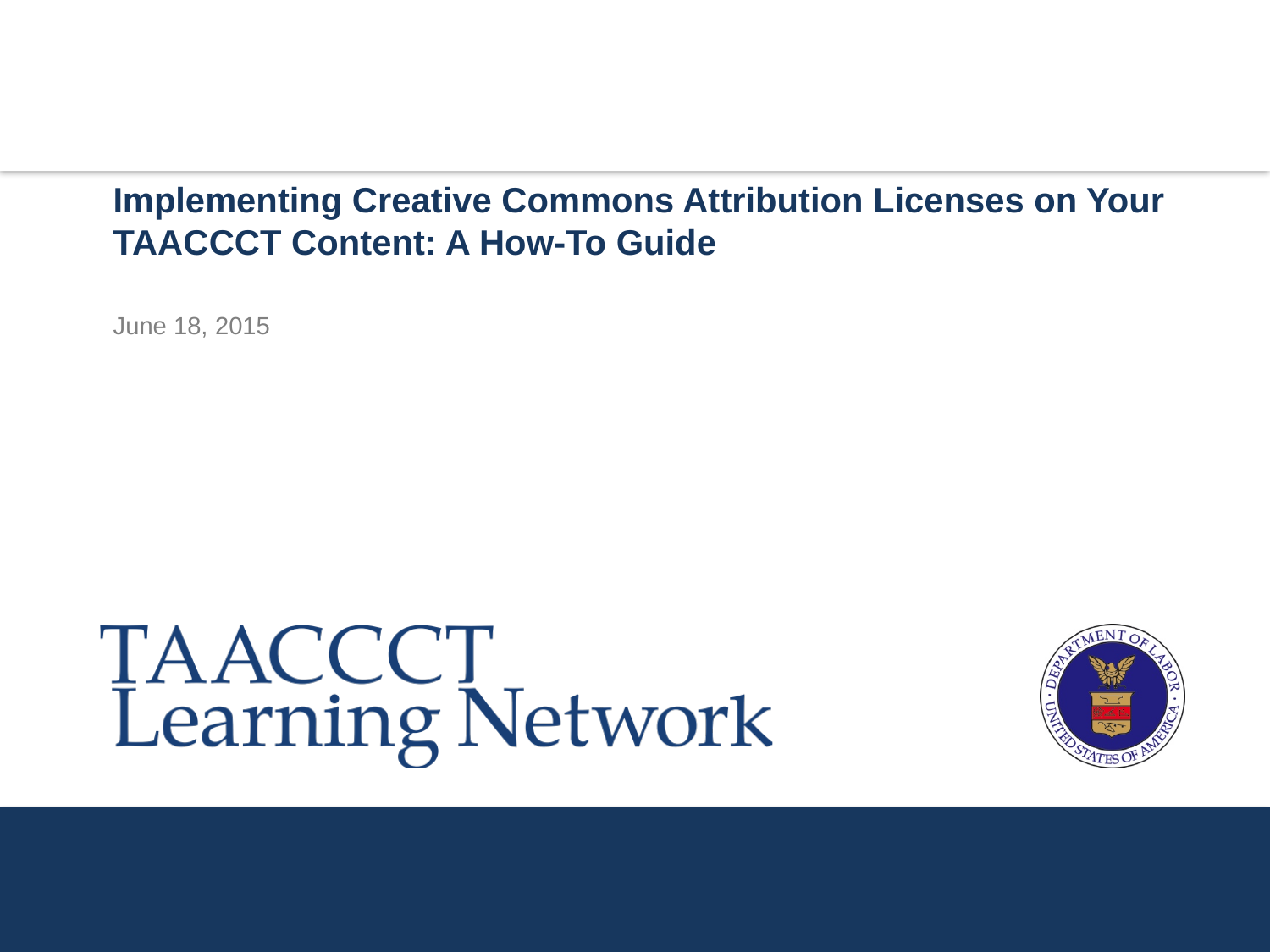

Implementing Creative Commons Attribution Licenses on Your TAACCCT Content: A How-To Guide
# June 18, 2015